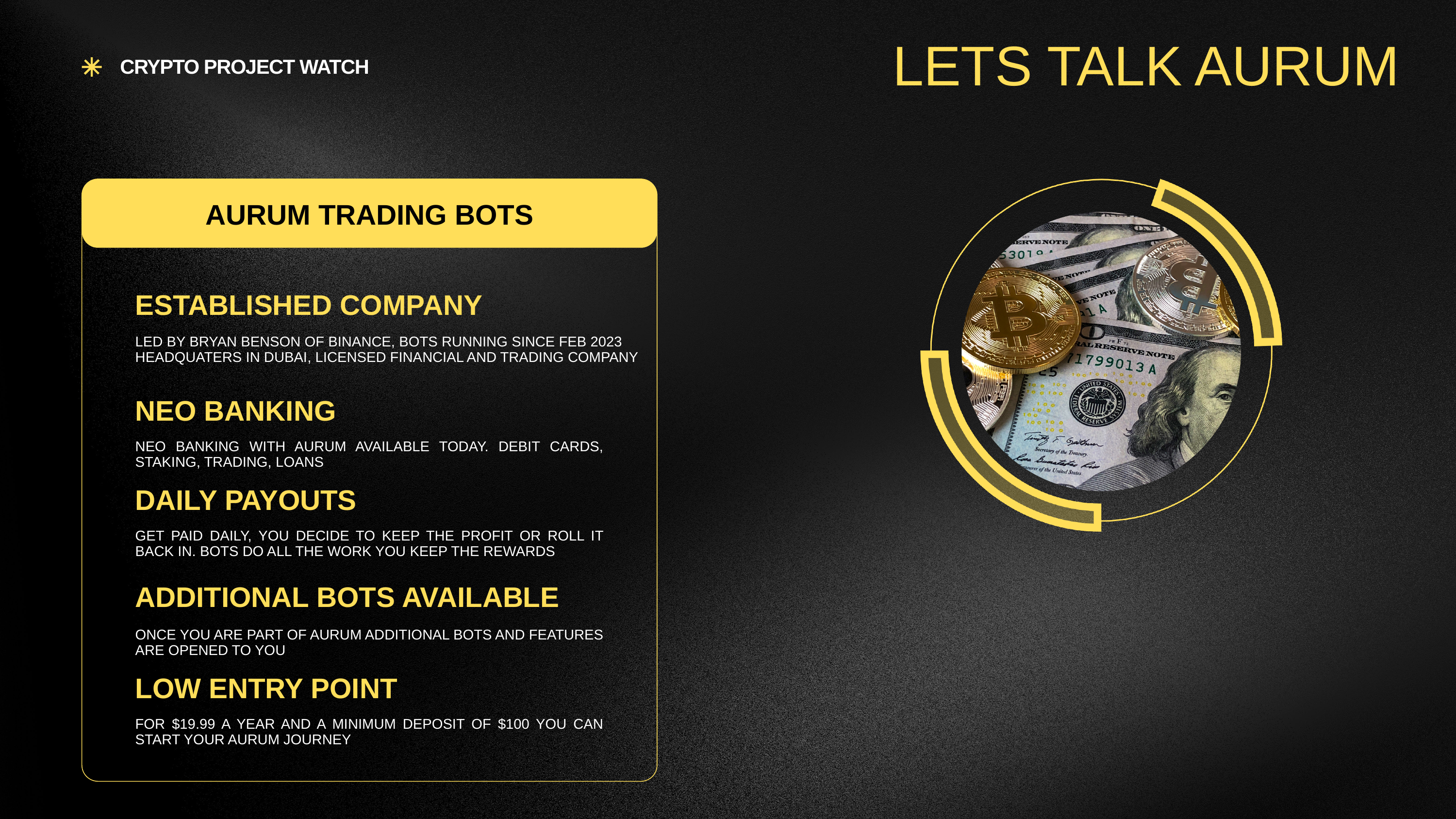

LETS TALK AURUM

CRYPTO PROJECT WATCH

AURUM TRADING BOTS

ESTABLISHED COMPANY
LED BY BRYAN BENSON OF BINANCE, BOTS RUNNING SINCE FEB 2023
HEADQUATERS IN DUBAI, LICENSED FINANCIAL AND TRADING COMPANY
NEO BANKING
NEO BANKING WITH AURUM AVAILABLE TODAY. DEBIT CARDS, STAKING, TRADING, LOANS
DAILY PAYOUTS
GET PAID DAILY, YOU DECIDE TO KEEP THE PROFIT OR ROLL IT BACK IN. BOTS DO ALL THE WORK YOU KEEP THE REWARDS
ADDITIONAL BOTS AVAILABLE
ONCE YOU ARE PART OF AURUM ADDITIONAL BOTS AND FEATURES ARE OPENED TO YOU
LOW ENTRY POINT
FOR $19.99 A YEAR AND A MINIMUM DEPOSIT OF $100 YOU CAN START YOUR AURUM JOURNEY